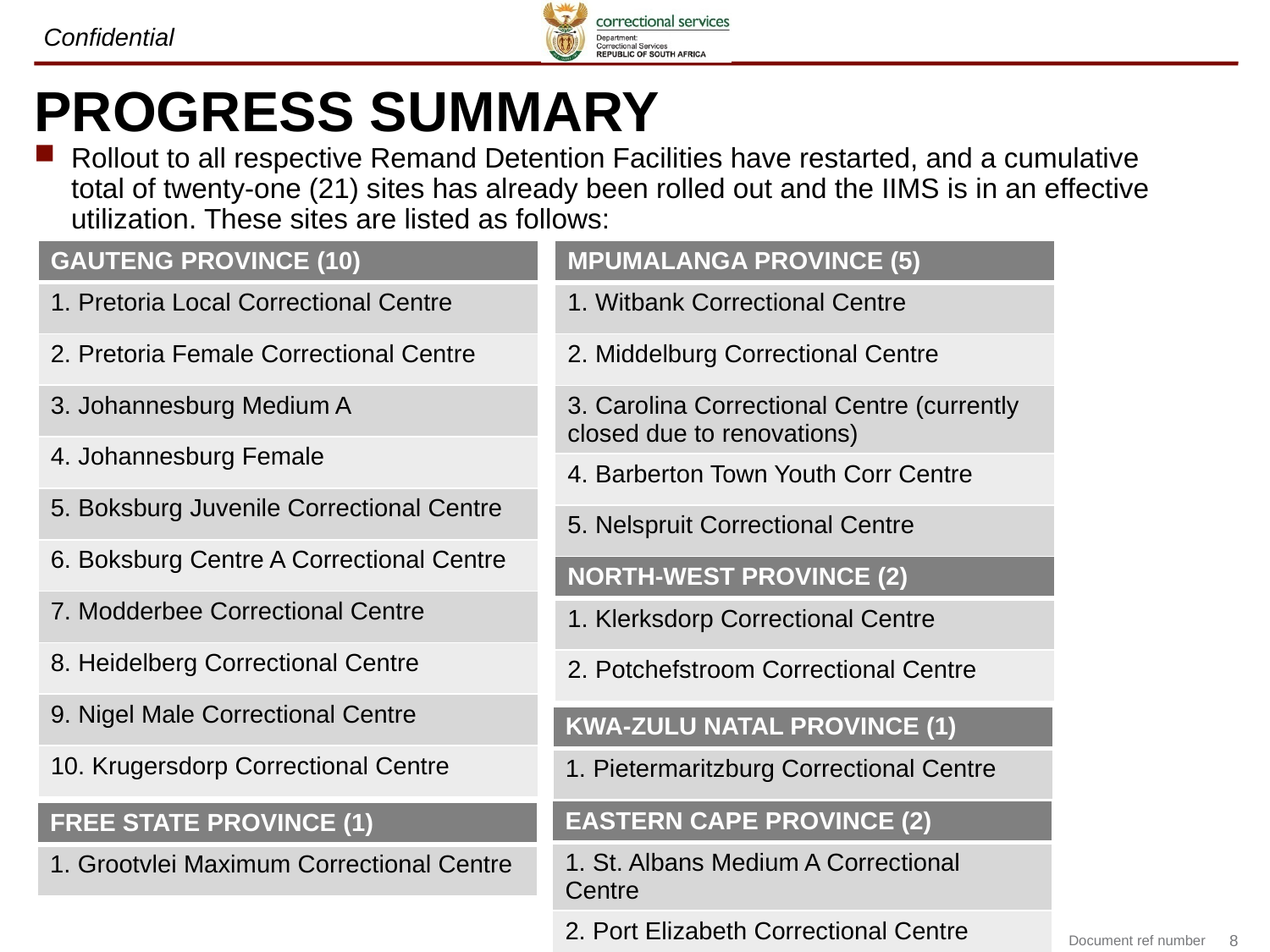

# PROGRESS SUMMARY
Rollout to all respective Remand Detention Facilities have restarted, and a cumulative total of twenty-one (21) sites has already been rolled out and the IIMS is in an effective utilization. These sites are listed as follows:
| GAUTENG PROVINCE (10) |
| --- |
| 1. Pretoria Local Correctional Centre |
| 2. Pretoria Female Correctional Centre |
| 3. Johannesburg Medium A |
| 4. Johannesburg Female |
| 5. Boksburg Juvenile Correctional Centre |
| 6. Boksburg Centre A Correctional Centre |
| 7. Modderbee Correctional Centre |
| 8. Heidelberg Correctional Centre |
| 9. Nigel Male Correctional Centre |
| 10. Krugersdorp Correctional Centre |
| MPUMALANGA PROVINCE (5) |
| --- |
| 1. Witbank Correctional Centre |
| 2. Middelburg Correctional Centre |
| 3. Carolina Correctional Centre (currently closed due to renovations) |
| 4. Barberton Town Youth Corr Centre |
| 5. Nelspruit Correctional Centre |
| NORTH-WEST PROVINCE (2) |
| --- |
| 1. Klerksdorp Correctional Centre |
| 2. Potchefstroom Correctional Centre |
| KWA-ZULU NATAL PROVINCE (1) |
| --- |
| 1. Pietermaritzburg Correctional Centre |
| EASTERN CAPE PROVINCE (2) |
| --- |
| 1. St. Albans Medium A Correctional Centre |
| 2. Port Elizabeth Correctional Centre |
| FREE STATE PROVINCE (1) |
| --- |
| 1. Grootvlei Maximum Correctional Centre |